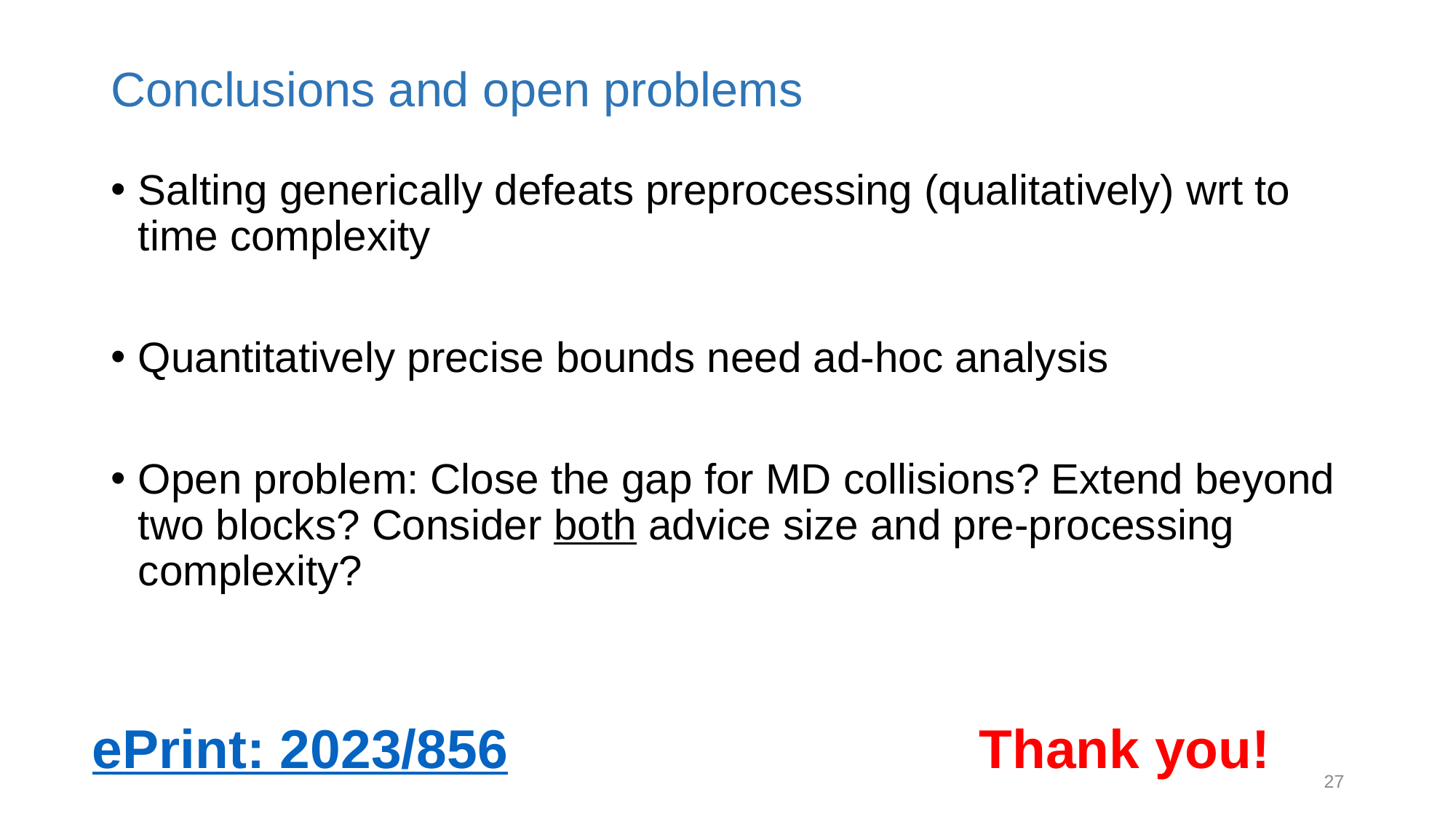

# Conclusions and open problems
Salting generically defeats preprocessing (qualitatively) wrt to time complexity

Quantitatively precise bounds need ad-hoc analysis

Open problem: Close the gap for MD collisions? Extend beyond two blocks? Consider both advice size and pre-processing complexity?
Thank you!
ePrint: 2023/856
27